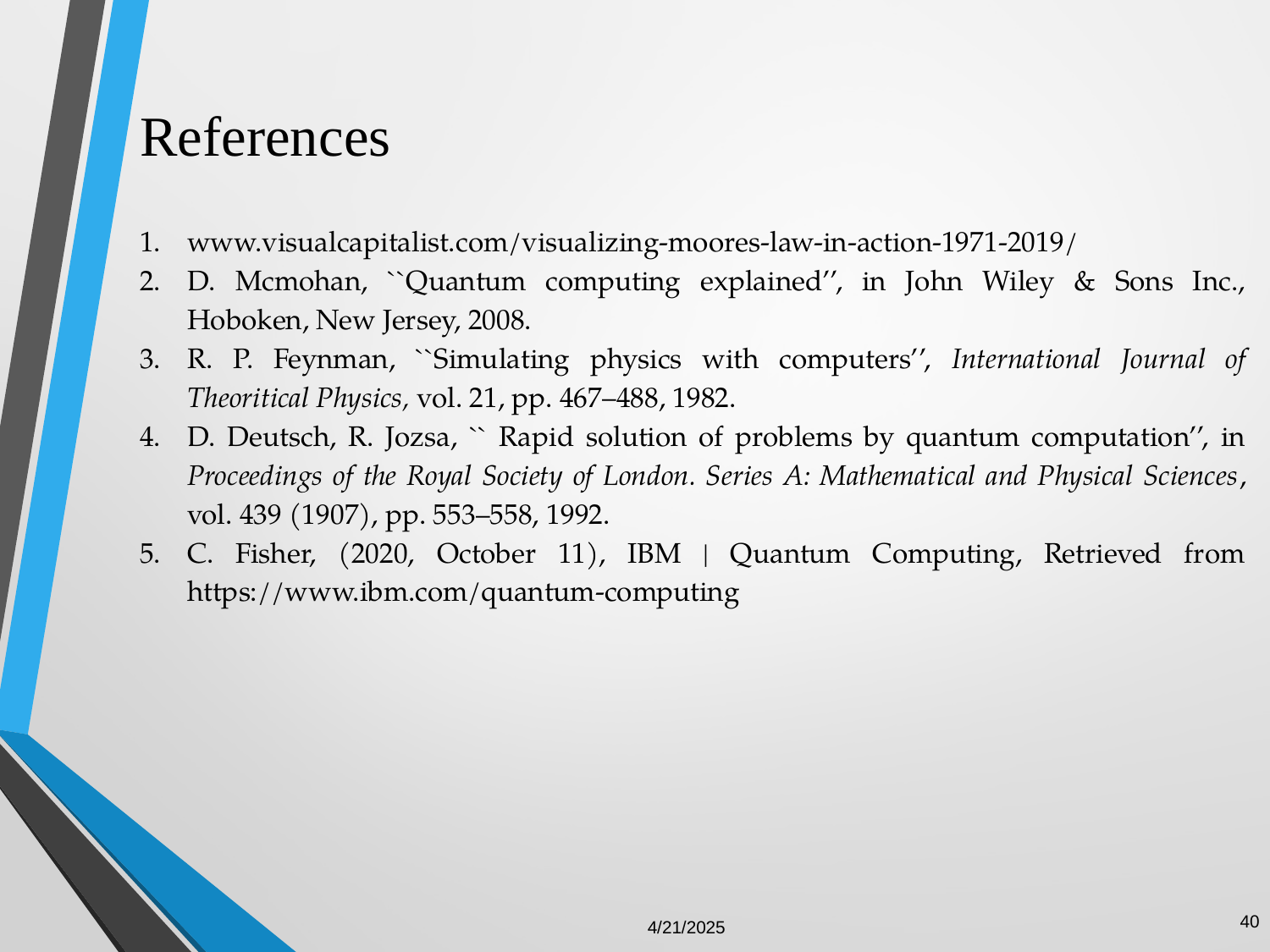

# References
www.visualcapitalist.com/visualizing-moores-law-in-action-1971-2019/
D. Mcmohan, ``Quantum computing explained’’, in John Wiley & Sons Inc., Hoboken, New Jersey, 2008.
R. P. Feynman, ``Simulating physics with computers’’, International Journal of Theoritical Physics, vol. 21, pp. 467–488, 1982.
D. Deutsch, R. Jozsa, `` Rapid solution of problems by quantum computation’’, in Proceedings of the Royal Society of London. Series A: Mathematical and Physical Sciences, vol. 439 (1907), pp. 553–558, 1992.
C. Fisher, (2020, October 11), IBM | Quantum Computing, Retrieved from https://www.ibm.com/quantum-computing

40
4/21/2025